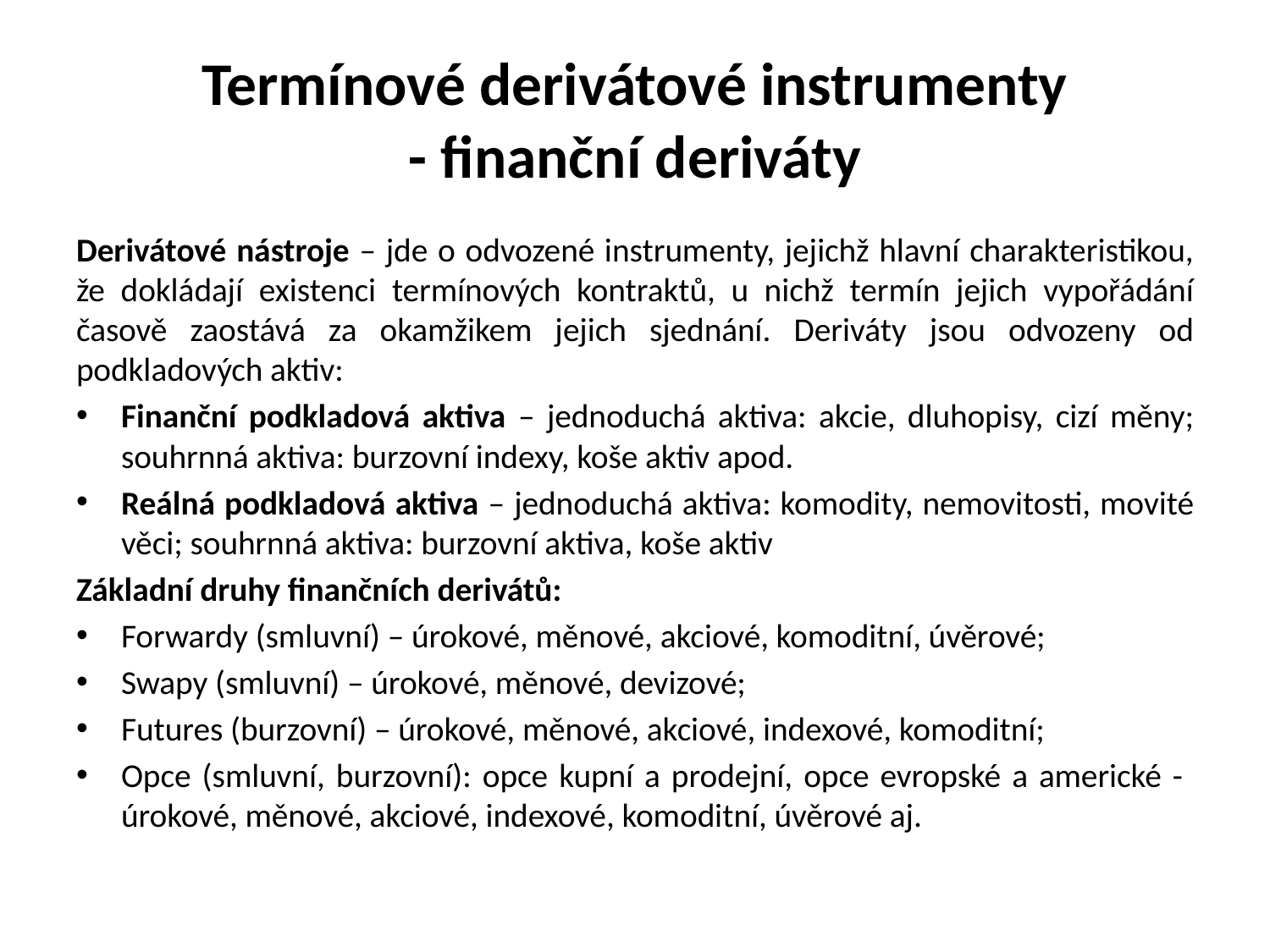

# Termínové derivátové instrumenty - finanční deriváty
Derivátové nástroje – jde o odvozené instrumenty, jejichž hlavní charakteristikou, že dokládají existenci termínových kontraktů, u nichž termín jejich vypořádání časově zaostává za okamžikem jejich sjednání. Deriváty jsou odvozeny od podkladových aktiv:
Finanční podkladová aktiva – jednoduchá aktiva: akcie, dluhopisy, cizí měny; souhrnná aktiva: burzovní indexy, koše aktiv apod.
Reálná podkladová aktiva – jednoduchá aktiva: komodity, nemovitosti, movité věci; souhrnná aktiva: burzovní aktiva, koše aktiv
Základní druhy finančních derivátů:
Forwardy (smluvní) – úrokové, měnové, akciové, komoditní, úvěrové;
Swapy (smluvní) – úrokové, měnové, devizové;
Futures (burzovní) – úrokové, měnové, akciové, indexové, komoditní;
Opce (smluvní, burzovní): opce kupní a prodejní, opce evropské a americké -  úrokové, měnové, akciové, indexové, komoditní, úvěrové aj.